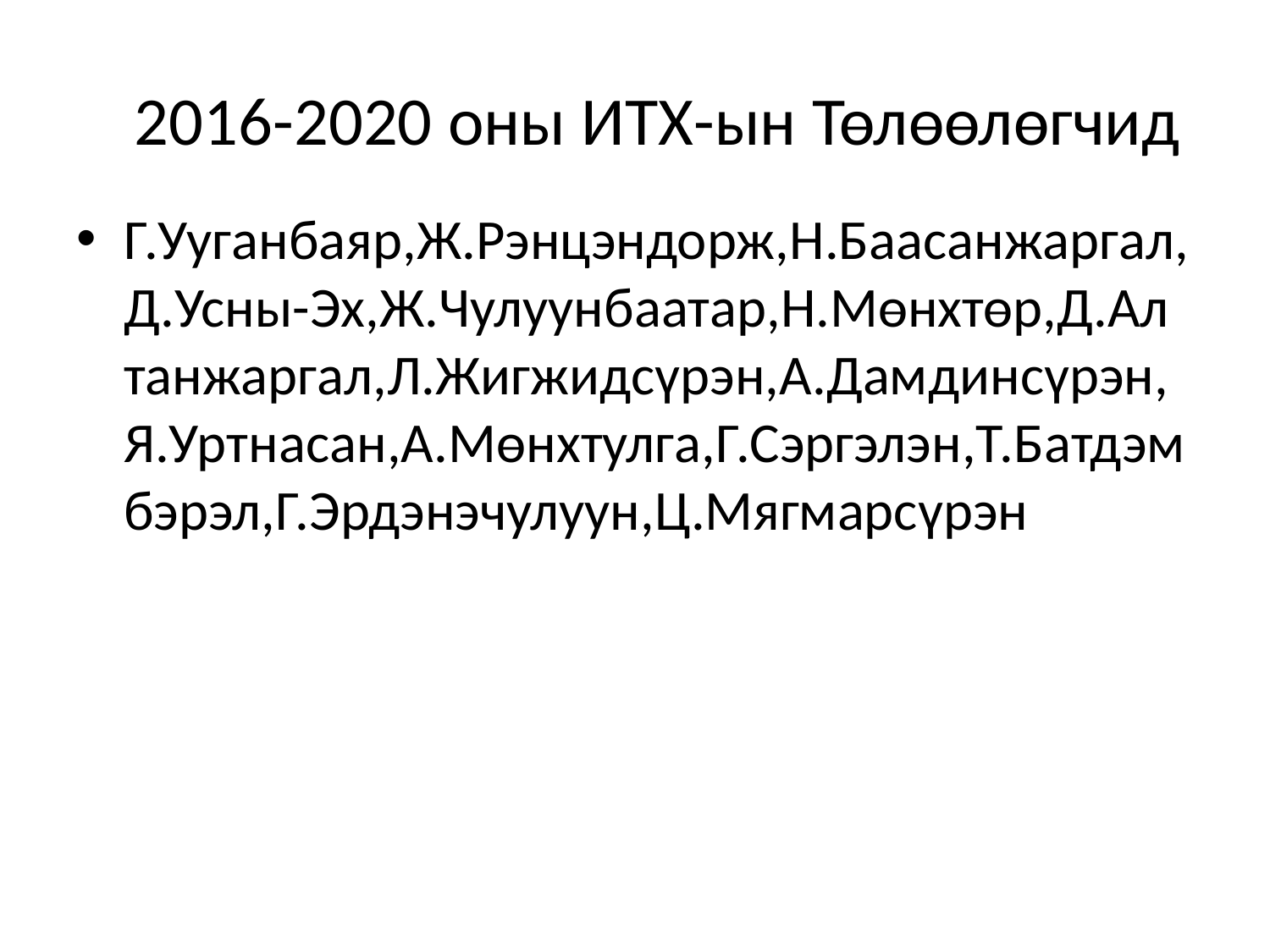

# 2016-2020 оны ИТХ-ын Төлөөлөгчид
Г.Ууганбаяр,Ж.Рэнцэндорж,Н.Баасанжаргал,Д.Усны-Эх,Ж.Чулуунбаатар,Н.Мөнхтөр,Д.Ал танжаргал,Л.Жигжидсүрэн,А.Дамдинсүрэн,Я.Уртнасан,А.Мөнхтулга,Г.Сэргэлэн,Т.Батдэмбэрэл,Г.Эрдэнэчулуун,Ц.Мягмарсүрэн